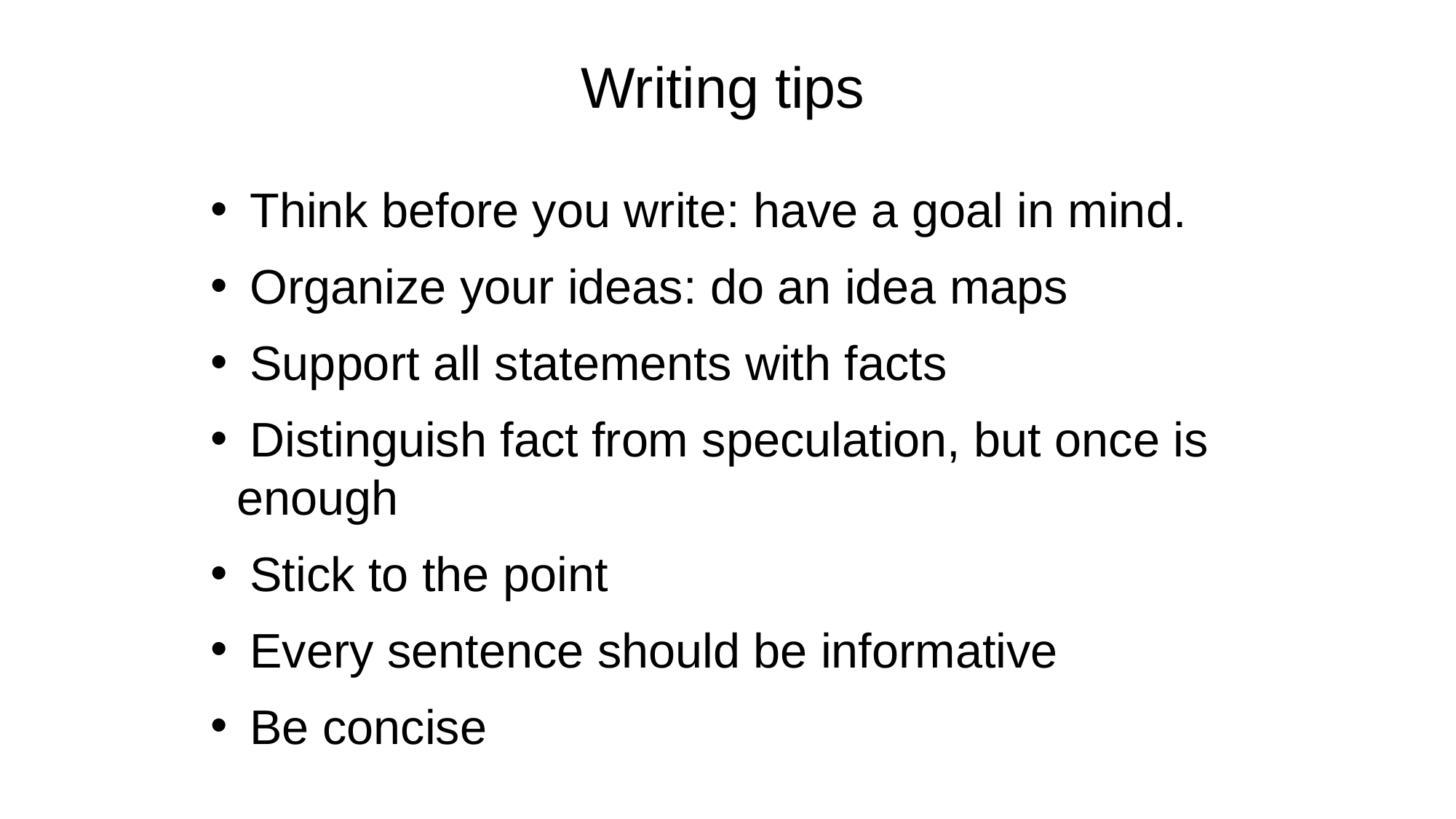

Writing tips
 Think before you write: have a goal in mind.
 Organize your ideas: do an idea maps
 Support all statements with facts
 Distinguish fact from speculation, but once is enough
 Stick to the point
 Every sentence should be informative
 Be concise